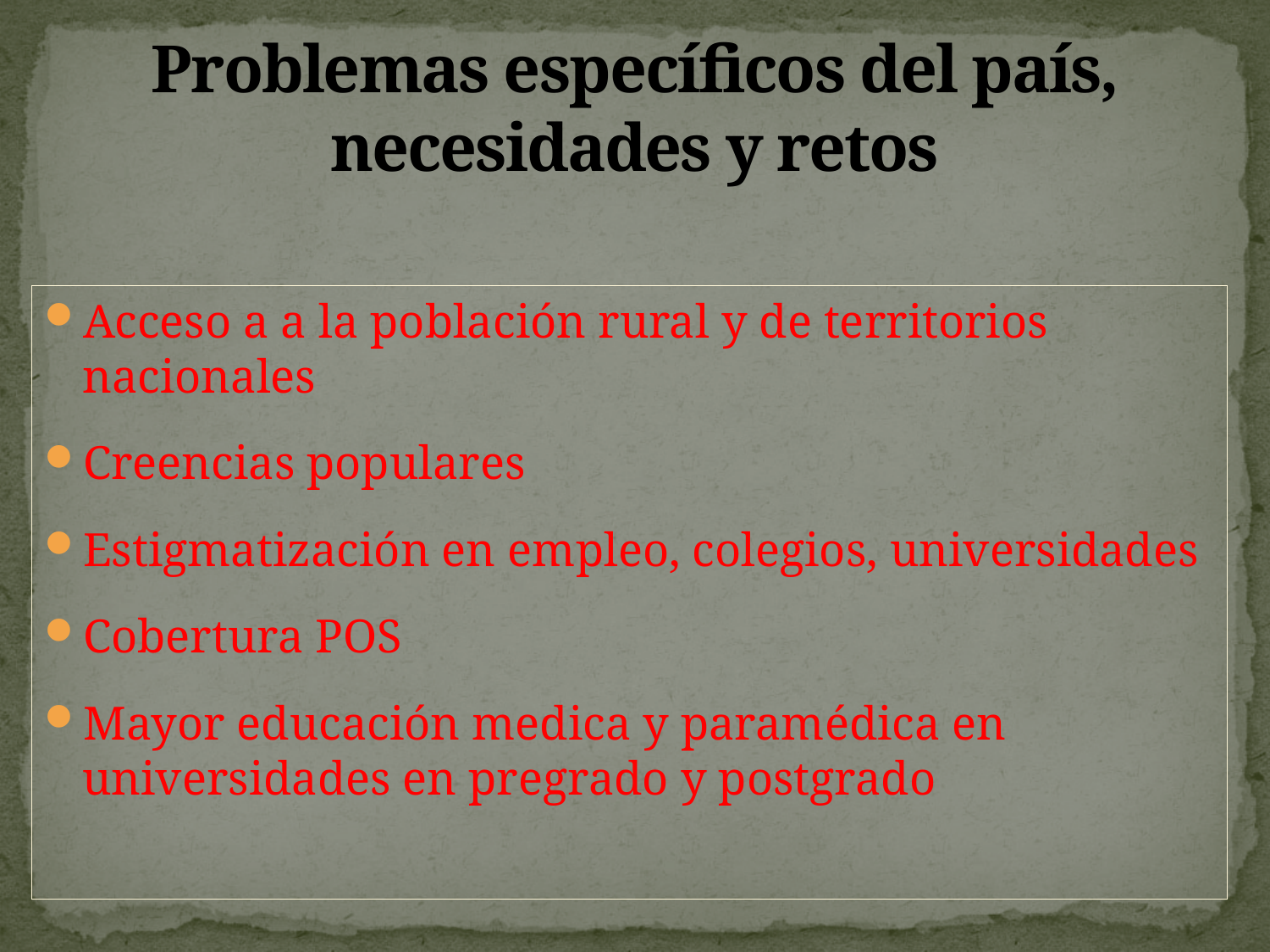

# Problemas específicos del país, necesidades y retos
Acceso a a la población rural y de territorios nacionales
Creencias populares
Estigmatización en empleo, colegios, universidades
Cobertura POS
Mayor educación medica y paramédica en universidades en pregrado y postgrado